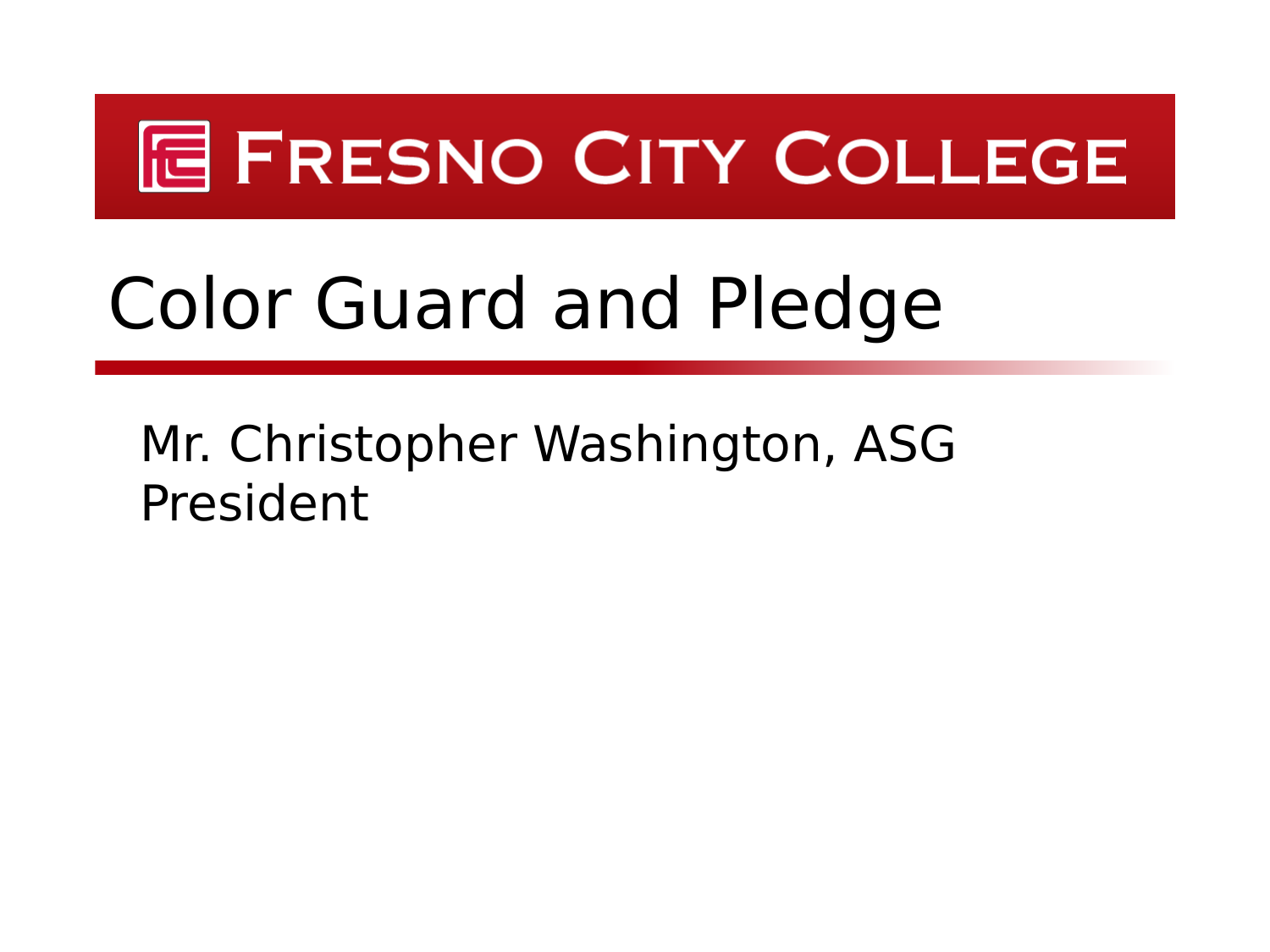

# Color Guard and Pledge
Mr. Christopher Washington, ASG President